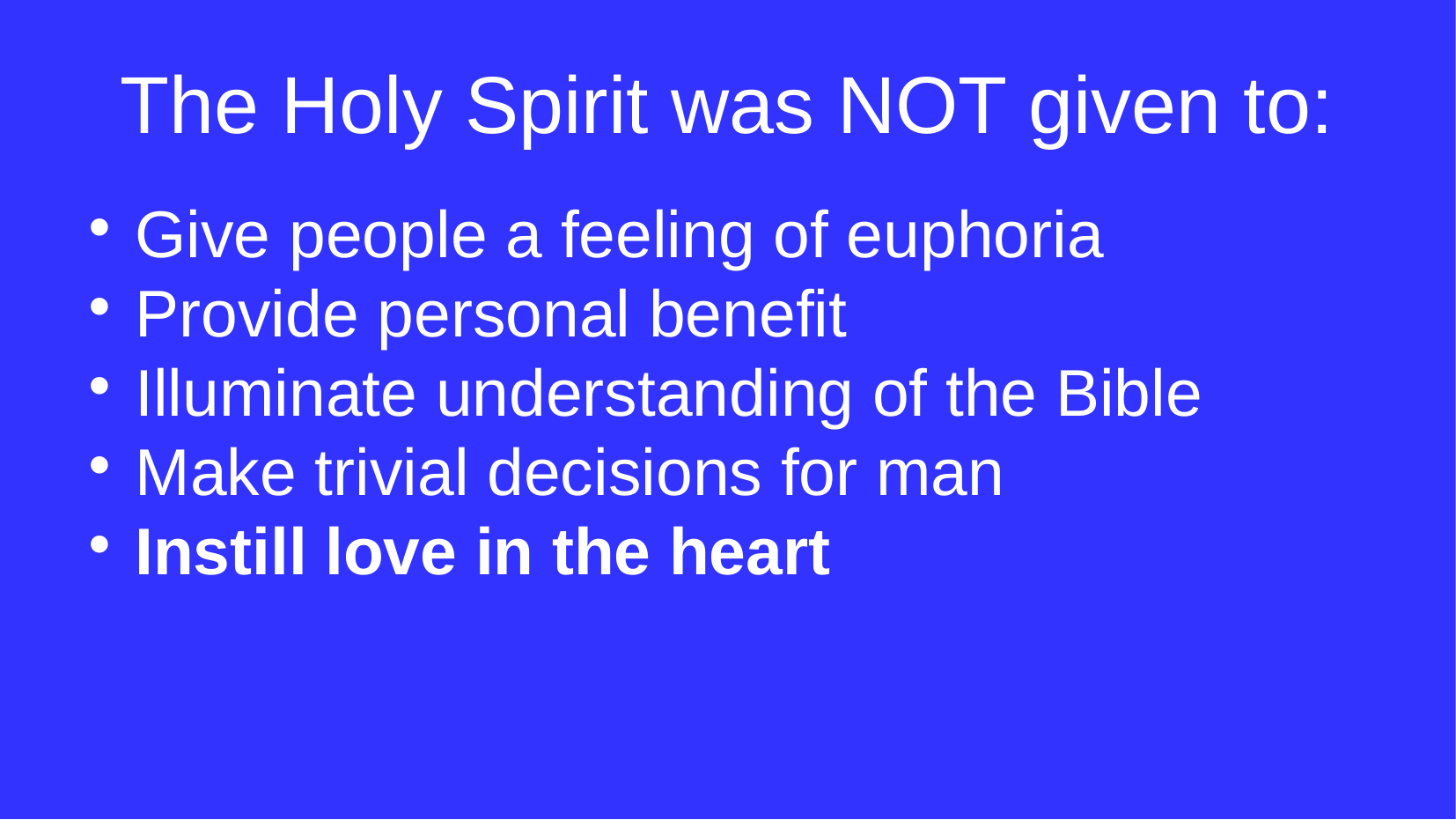

The Holy Spirit was NOT given to:
Give people a feeling of euphoria
Provide personal benefit
Illuminate understanding of the Bible
Make trivial decisions for man
Instill love in the heart